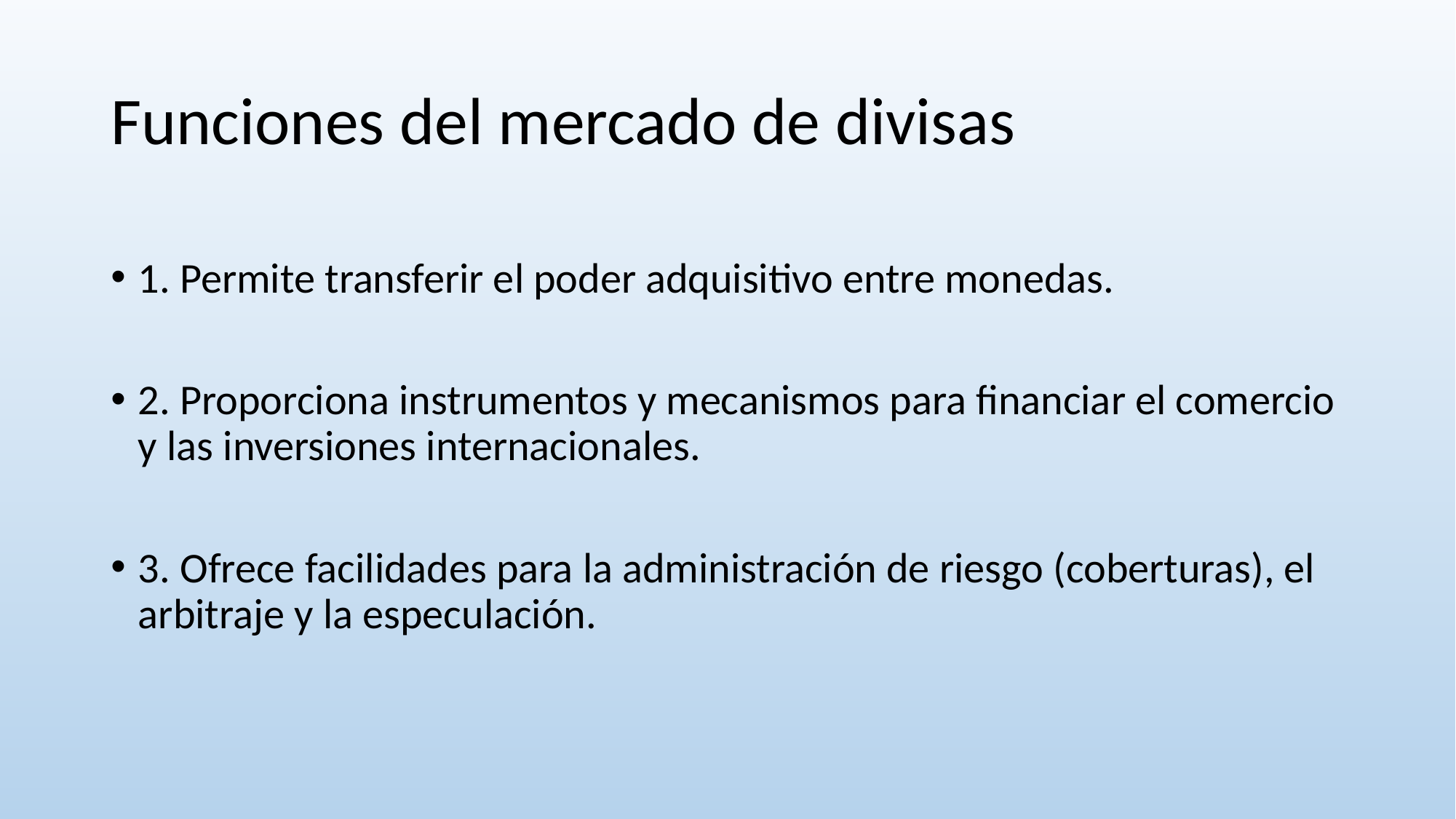

# Funciones del mercado de divisas

1. Permite transferir el poder adquisitivo entre monedas.

2. Proporciona instrumentos y mecanismos para financiar el comercio y las inversiones internacionales.

3. Ofrece facilidades para la administración de riesgo (coberturas), el arbitraje y la especulación.